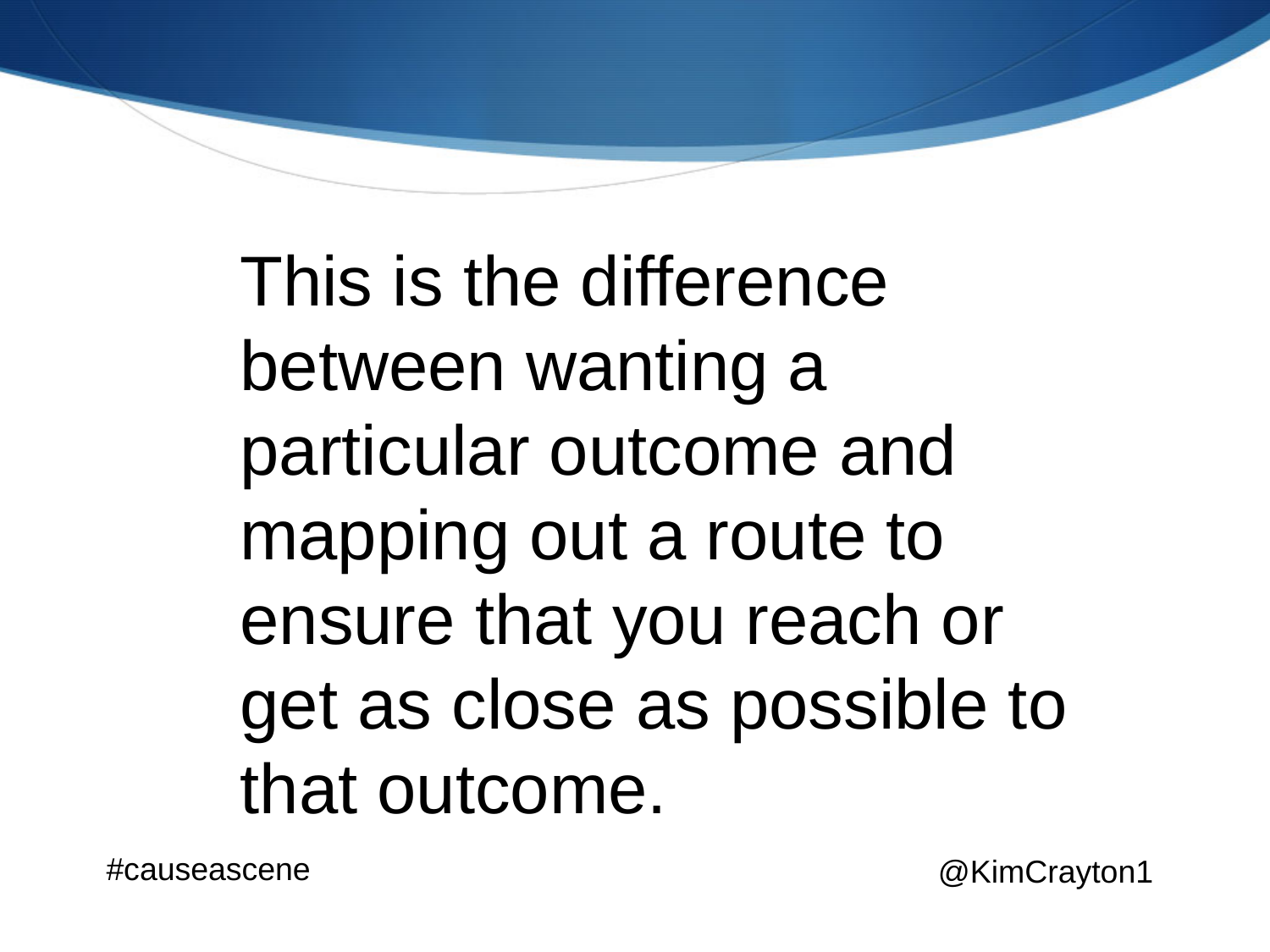

This is the difference between wanting a particular outcome and mapping out a route to ensure that you reach or get as close as possible to that outcome.
#causeascene
@KimCrayton1